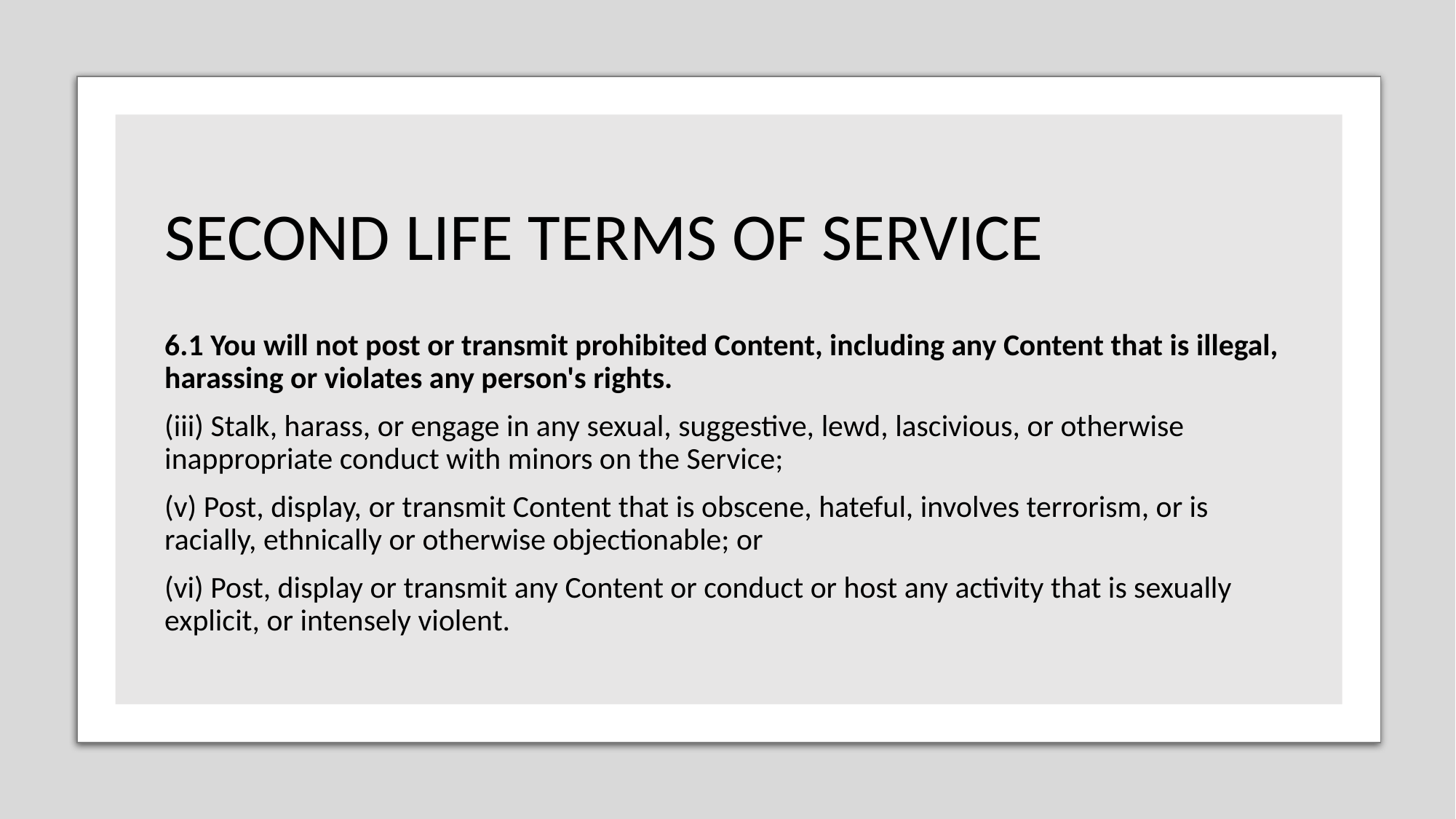

# SECOND LIFE TERMS OF SERVICE
6.1 You will not post or transmit prohibited Content, including any Content that is illegal, harassing or violates any person's rights.
(iii) Stalk, harass, or engage in any sexual, suggestive, lewd, lascivious, or otherwise inappropriate conduct with minors on the Service;
(v) Post, display, or transmit Content that is obscene, hateful, involves terrorism, or is racially, ethnically or otherwise objectionable; or
(vi) Post, display or transmit any Content or conduct or host any activity that is sexually explicit, or intensely violent.